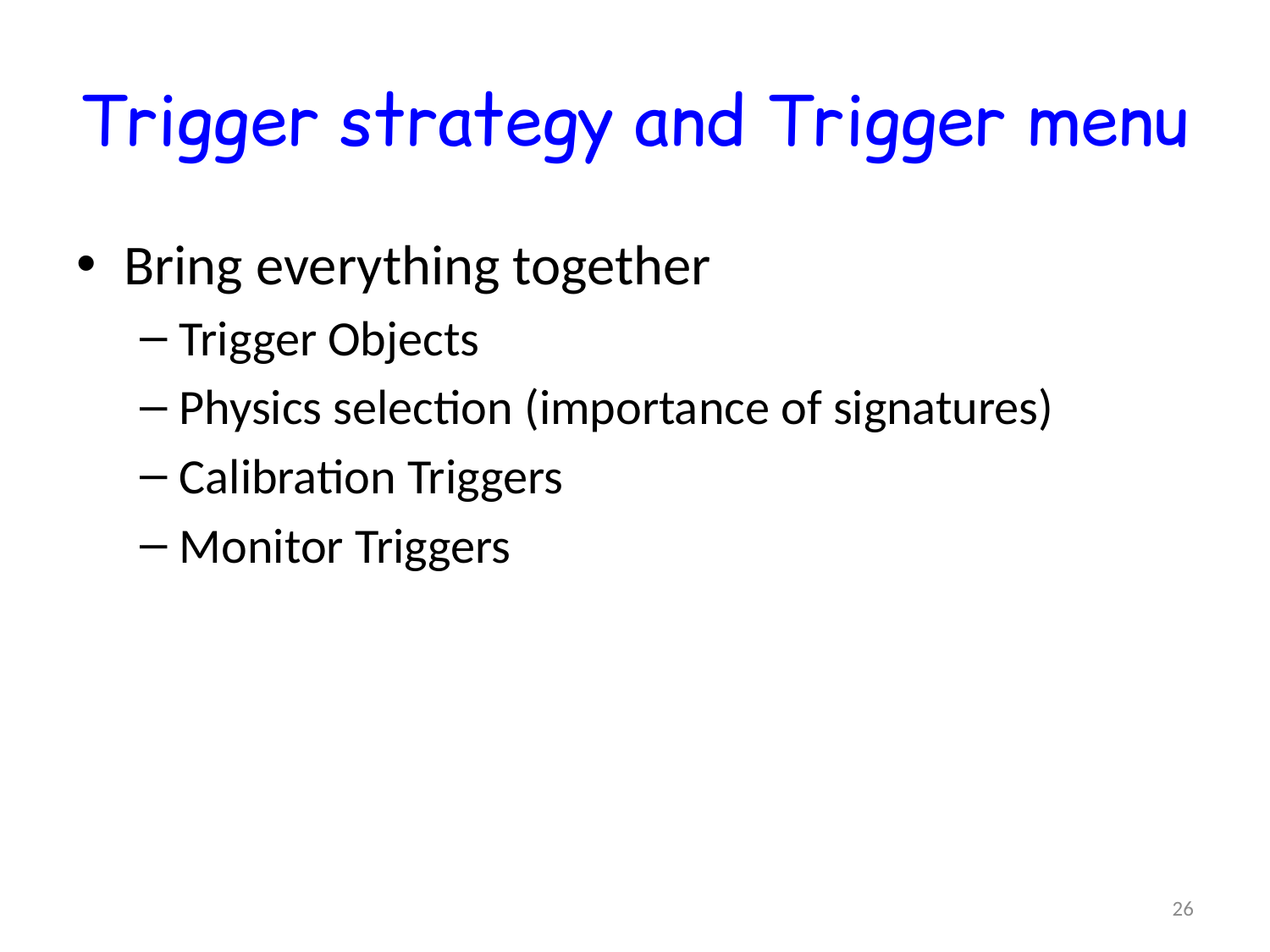

# Trigger strategy and Trigger menu
Bring everything together
Trigger Objects
Physics selection (importance of signatures)
Calibration Triggers
Monitor Triggers
26